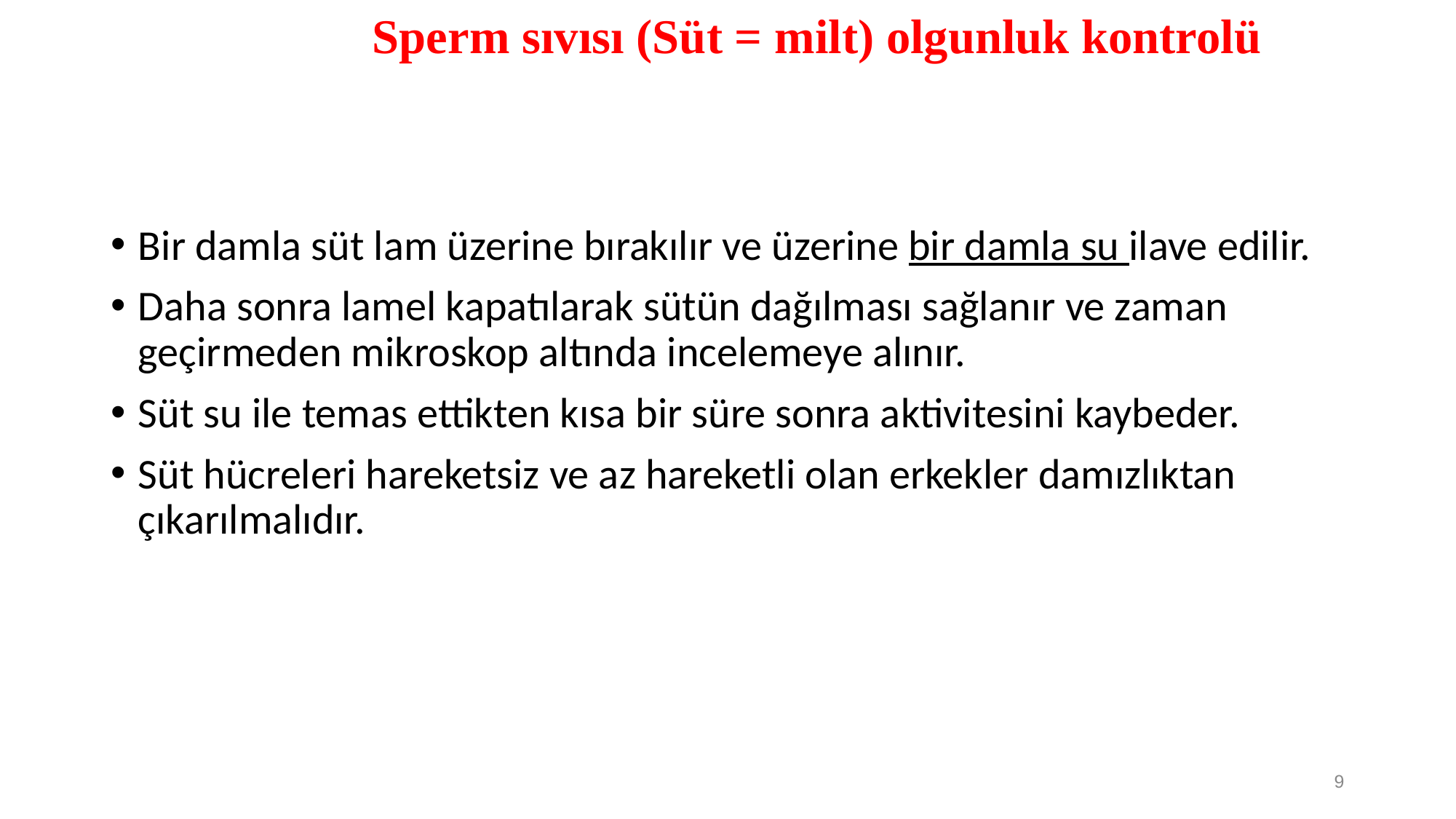

# Sperm sıvısı (Süt = milt) olgunluk kontrolü
Bir damla süt lam üzerine bırakılır ve üzerine bir damla su ilave edilir.
Daha sonra lamel kapatılarak sütün dağılması sağlanır ve zaman geçirmeden mikroskop altında incelemeye alınır.
Süt su ile temas ettikten kısa bir süre sonra aktivitesini kaybeder.
Süt hücreleri hareketsiz ve az hareketli olan erkekler damızlıktan çıkarılmalıdır.
9